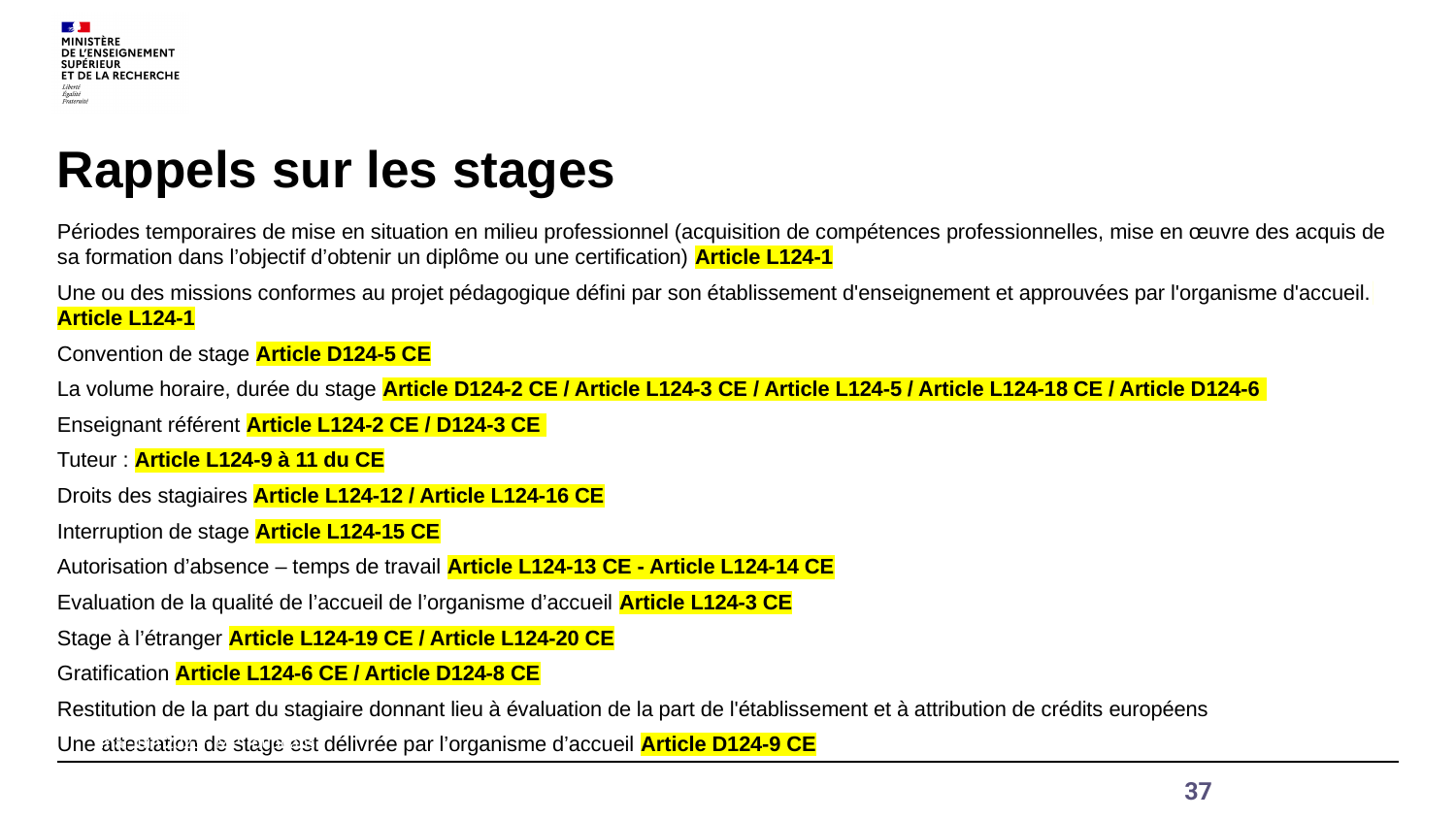

# Rappels sur les stages
Périodes temporaires de mise en situation en milieu professionnel (acquisition de compétences professionnelles, mise en œuvre des acquis de sa formation dans l’objectif d’obtenir un diplôme ou une certification) Article L124-1
Une ou des missions conformes au projet pédagogique défini par son établissement d'enseignement et approuvées par l'organisme d'accueil. Article L124-1
Convention de stage Article D124-5 CE
La volume horaire, durée du stage Article D124-2 CE / Article L124-3 CE / Article L124-5 / Article L124-18 CE / Article D124-6
Enseignant référent Article L124-2 CE / D124-3 CE
Tuteur : Article L124-9 à 11 du CE
Droits des stagiaires Article L124-12 / Article L124-16 CE
Interruption de stage Article L124-15 CE
Autorisation d’absence – temps de travail Article L124-13 CE - Article L124-14 CE
Evaluation de la qualité de l’accueil de l’organisme d’accueil Article L124-3 CE
Stage à l’étranger Article L124-19 CE / Article L124-20 CE
Gratification Article L124-6 CE / Article D124-8 CE
Restitution de la part du stagiaire donnant lieu à évaluation de la part de l'établissement et à attribution de crédits européens
Une attestation de stage est délivrée par l’organisme d’accueil Article D124-9 CE

mai-juin 2023 - MP Toubhans

37